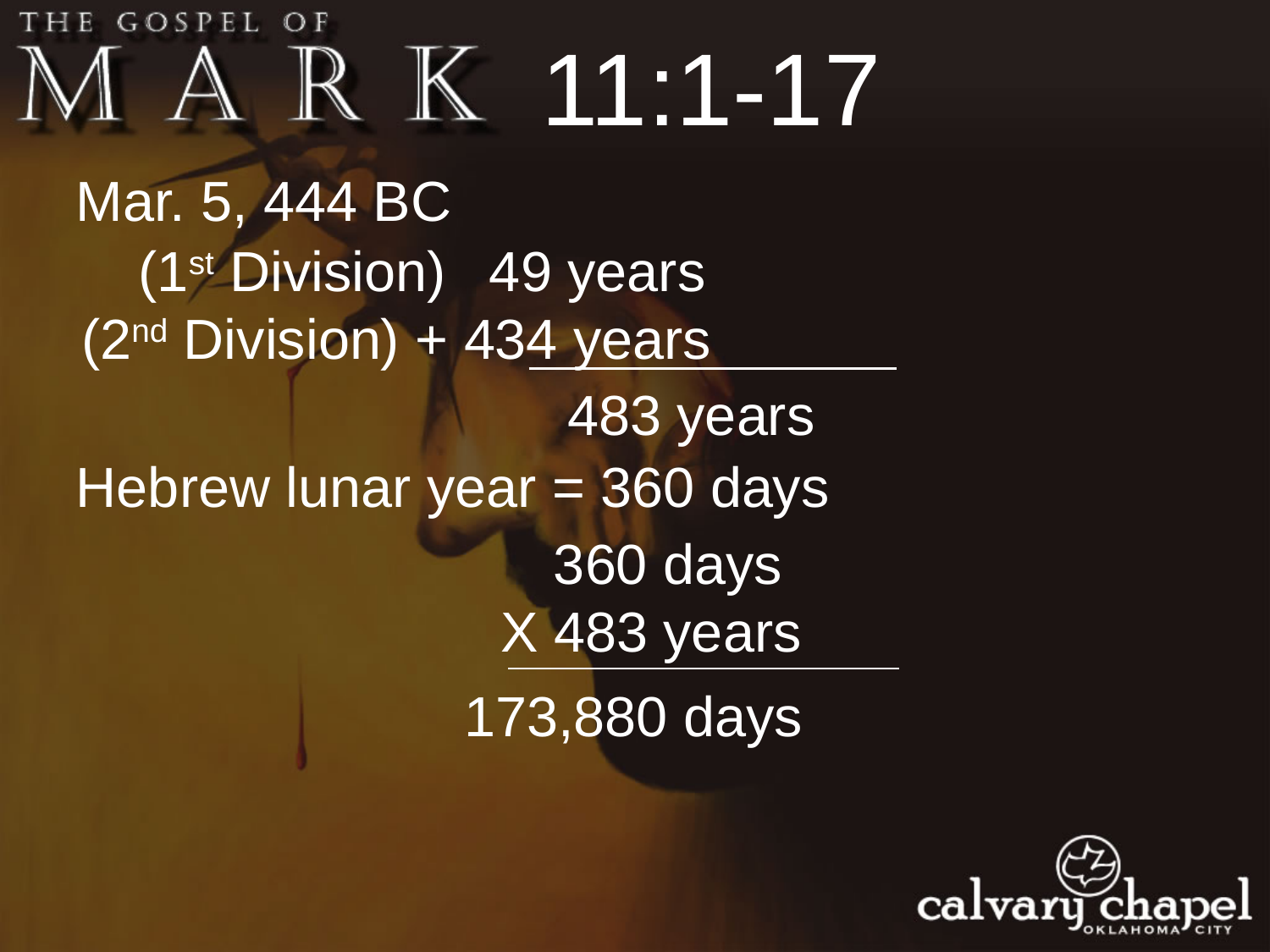

11:1-17
Mar. 5, 444 BC
    (1st Division)    49 years
 (2nd Division) + 434 years
   483 years
Hebrew lunar year = 360 days
    360 days
X 483 years
173,880 days